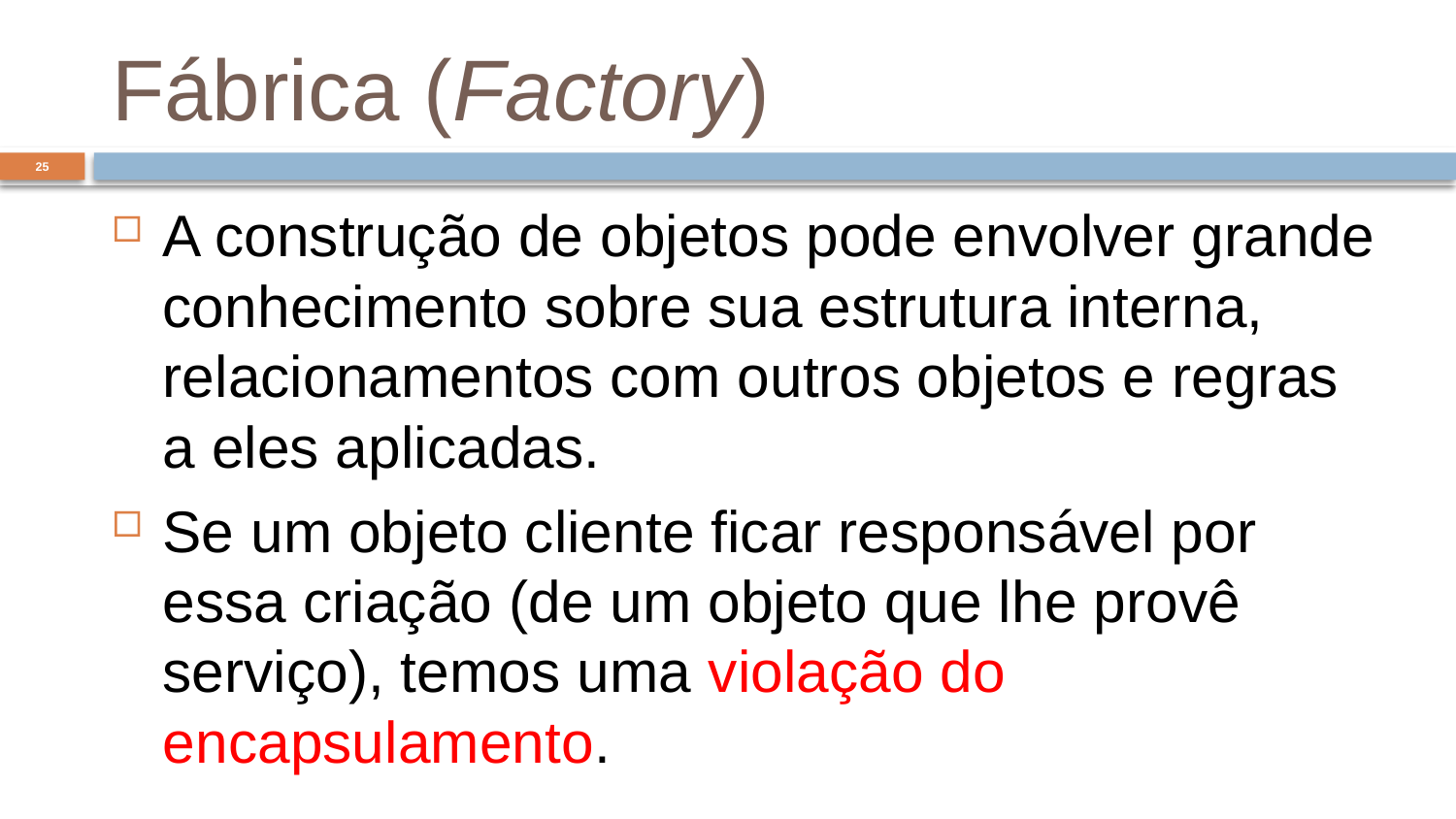

# Fábrica (Factory)
25
A construção de objetos pode envolver grande conhecimento sobre sua estrutura interna, relacionamentos com outros objetos e regras a eles aplicadas.
Se um objeto cliente ficar responsável por essa criação (de um objeto que lhe provê serviço), temos uma violação do encapsulamento.